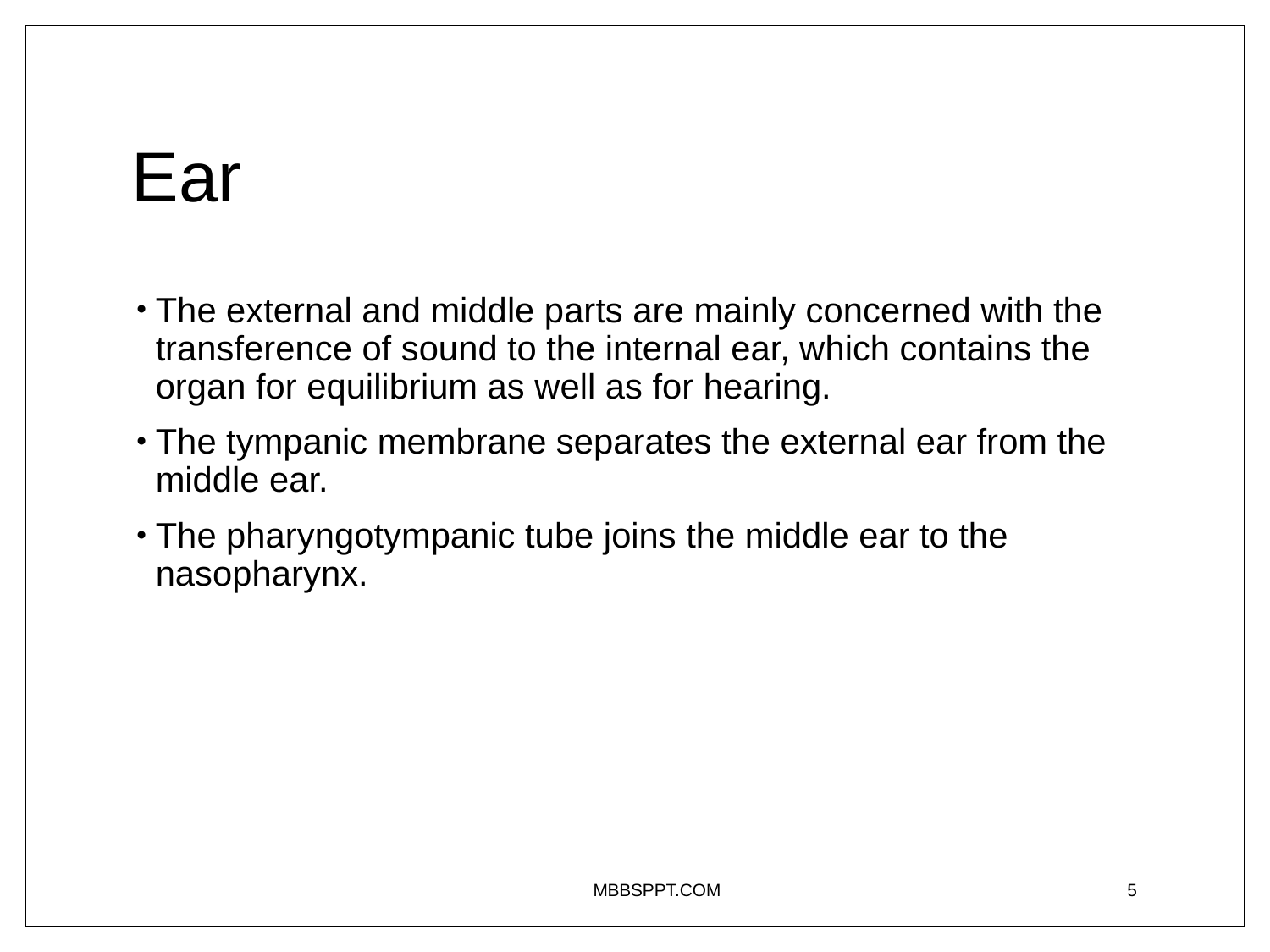

# Ear
The external and middle parts are mainly concerned with the transference of sound to the internal ear, which contains the organ for equilibrium as well as for hearing.
The tympanic membrane separates the external ear from the middle ear.
The pharyngotympanic tube joins the middle ear to the nasopharynx.
MBBSPPT.COM
5